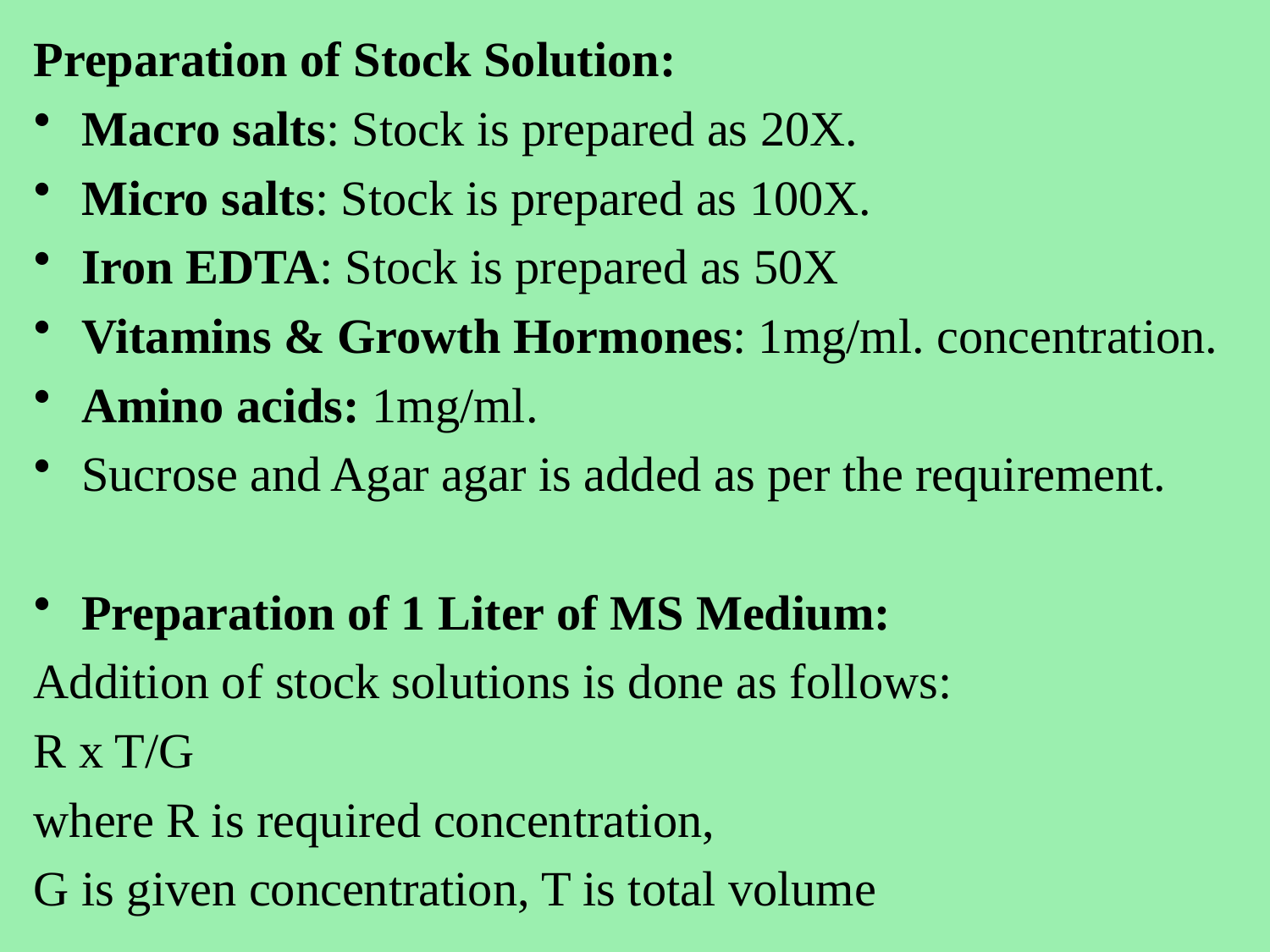

Preparation of Stock Solution:
Macro salts: Stock is prepared as 20X.
Micro salts: Stock is prepared as 100X.
Iron EDTA: Stock is prepared as 50X
Vitamins & Growth Hormones: 1mg/ml. concentration.
Amino acids: 1mg/ml.
Sucrose and Agar agar is added as per the requirement.

Preparation of 1 Liter of MS Medium:
Addition of stock solutions is done as follows:
R x T/G
where R is required concentration,
G is given concentration, T is total volume